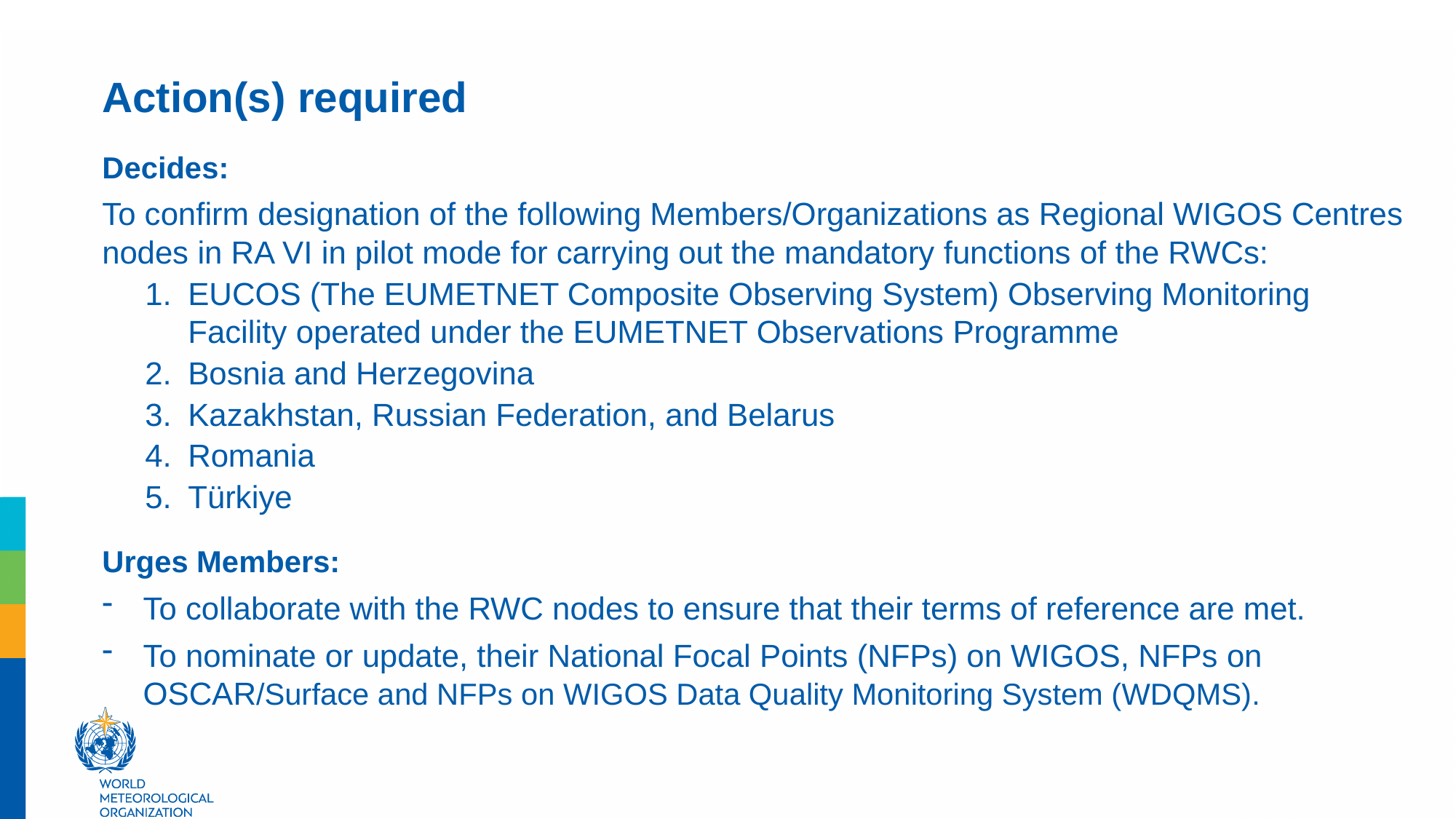

Action(s) required
Decides:
To confirm designation of the following Members/Organizations as Regional WIGOS Centres nodes in RA VI in pilot mode for carrying out the mandatory functions of the RWCs:
EUCOS (The EUMETNET Composite Observing System) Observing Monitoring Facility operated under the EUMETNET Observations Programme
Bosnia and Herzegovina
Kazakhstan, Russian Federation, and Belarus
Romania
Türkiye
Urges Members:
To collaborate with the RWC nodes to ensure that their terms of reference are met.
To nominate or update, their National Focal Points (NFPs) on WIGOS, NFPs on OSCAR/Surface and NFPs on WIGOS Data Quality Monitoring System (WDQMS).